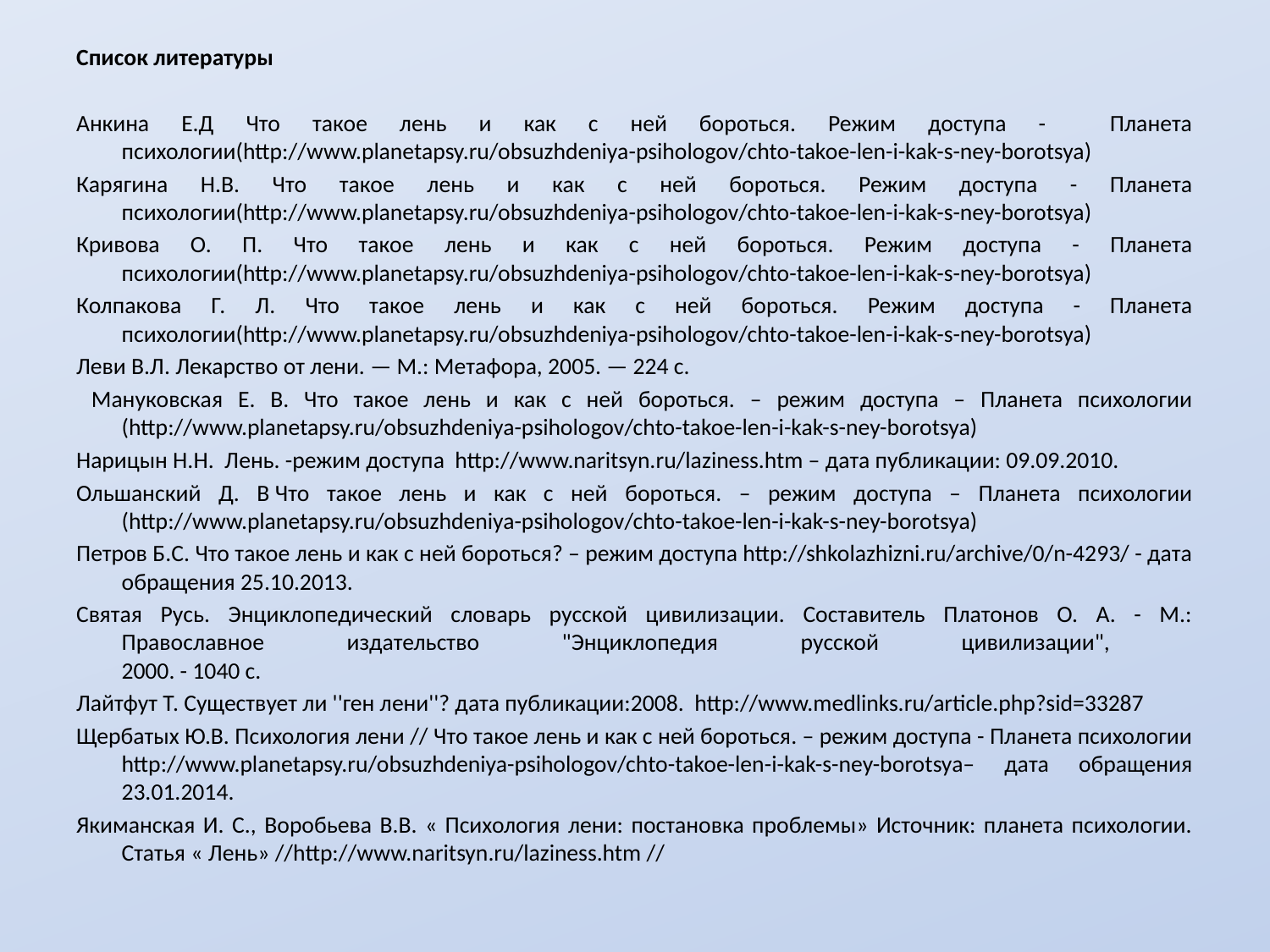

Список литературы

Анкина Е.Д Что такое лень и как с ней бороться. Режим доступа -  Планета психологии(http://www.planetapsy.ru/obsuzhdeniya-psihologov/chto-takoe-len-i-kak-s-ney-borotsya)
Карягина Н.В. Что такое лень и как с ней бороться. Режим доступа - Планета психологии(http://www.planetapsy.ru/obsuzhdeniya-psihologov/chto-takoe-len-i-kak-s-ney-borotsya)
Кривова О. П. Что такое лень и как с ней бороться. Режим доступа - Планета психологии(http://www.planetapsy.ru/obsuzhdeniya-psihologov/chto-takoe-len-i-kak-s-ney-borotsya)
Колпакова Г. Л. Что такое лень и как с ней бороться. Режим доступа - Планета психологии(http://www.planetapsy.ru/obsuzhdeniya-psihologov/chto-takoe-len-i-kak-s-ney-borotsya)
Леви В.Л. Лекарство от лени. — М.: Метафора, 2005. — 224 с.
 Мануковская Е. В. Что такое лень и как с ней бороться. – режим доступа – Планета психологии (http://www.planetapsy.ru/obsuzhdeniya-psihologov/chto-takoe-len-i-kak-s-ney-borotsya)
Нарицын Н.Н.  Лень. -режим доступа  http://www.naritsyn.ru/laziness.htm – дата публикации: 09.09.2010.
Ольшанский Д. В Что такое лень и как с ней бороться. – режим доступа – Планета психологии (http://www.planetapsy.ru/obsuzhdeniya-psihologov/chto-takoe-len-i-kak-s-ney-borotsya)
Петров Б.С. Что такое лень и как с ней бороться? – режим доступа http://shkolazhizni.ru/archive/0/n-4293/ - дата обращения 25.10.2013.
Святая Русь. Энциклопедический словарь русской цивилизации. Составитель Платонов О. А. - М.: Православное издательство "Энциклопедия русской цивилизации",
2000. - 1040 с.
Лайтфут Т. Существует ли ''ген лени''? дата публикации:2008.  http://www.medlinks.ru/article.php?sid=33287
Щербатых Ю.В. Психология лени // Что такое лень и как с ней бороться. – режим доступа - Планета психологии http://www.planetapsy.ru/obsuzhdeniya-psihologov/chto-takoe-len-i-kak-s-ney-borotsya– дата обращения 23.01.2014.
Якиманская И. С., Воробьева В.В. « Психология лени: постановка проблемы» Источник: планета психологии. Статья « Лень» //http://www.naritsyn.ru/laziness.htm //